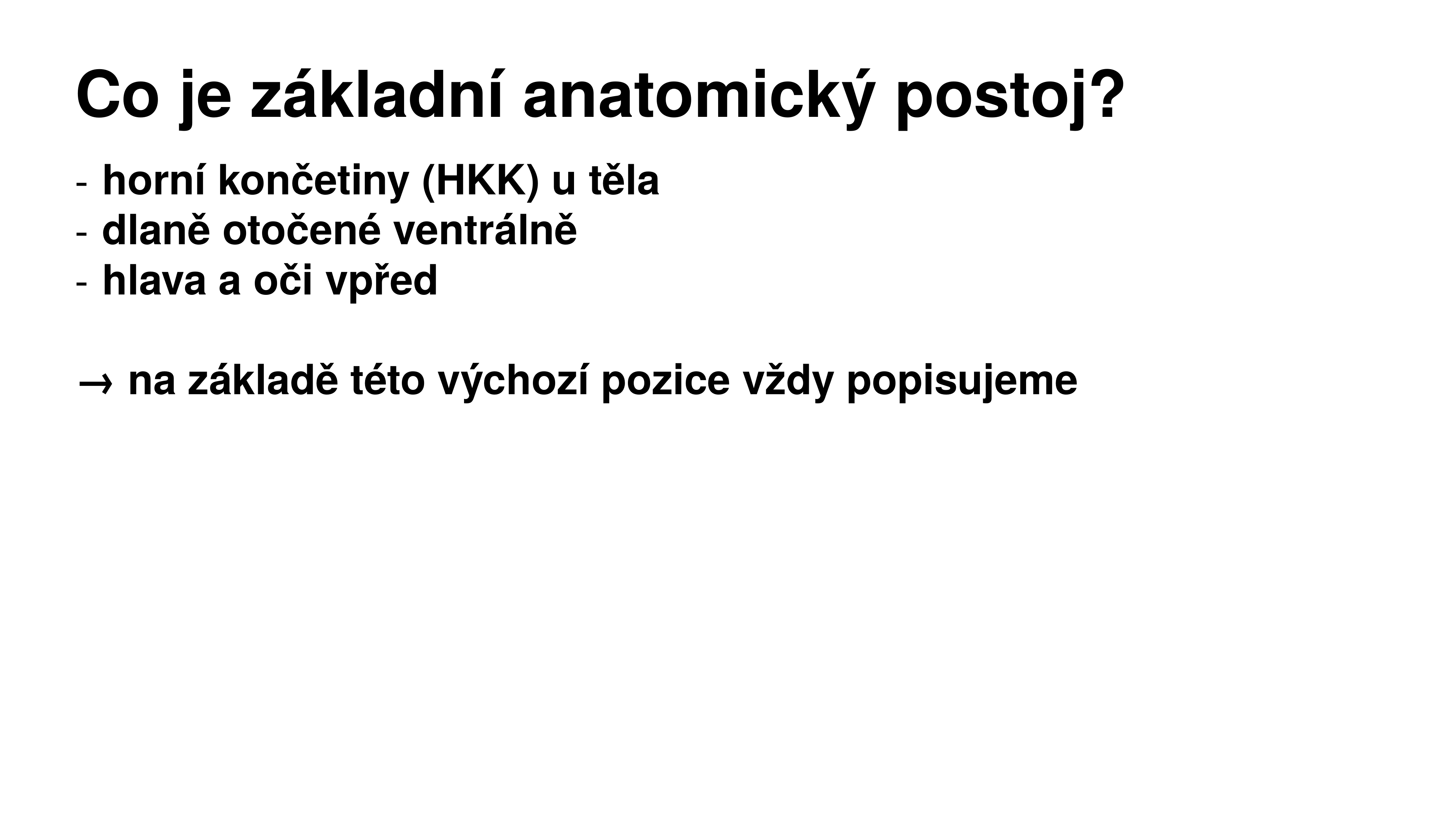

# Co je základní anatomický postoj?
horní končetiny (HKK) u těla
dlaně otočené ventrálně
hlava a oči vpřed

→ na základě této výchozí pozice vždy popisujeme